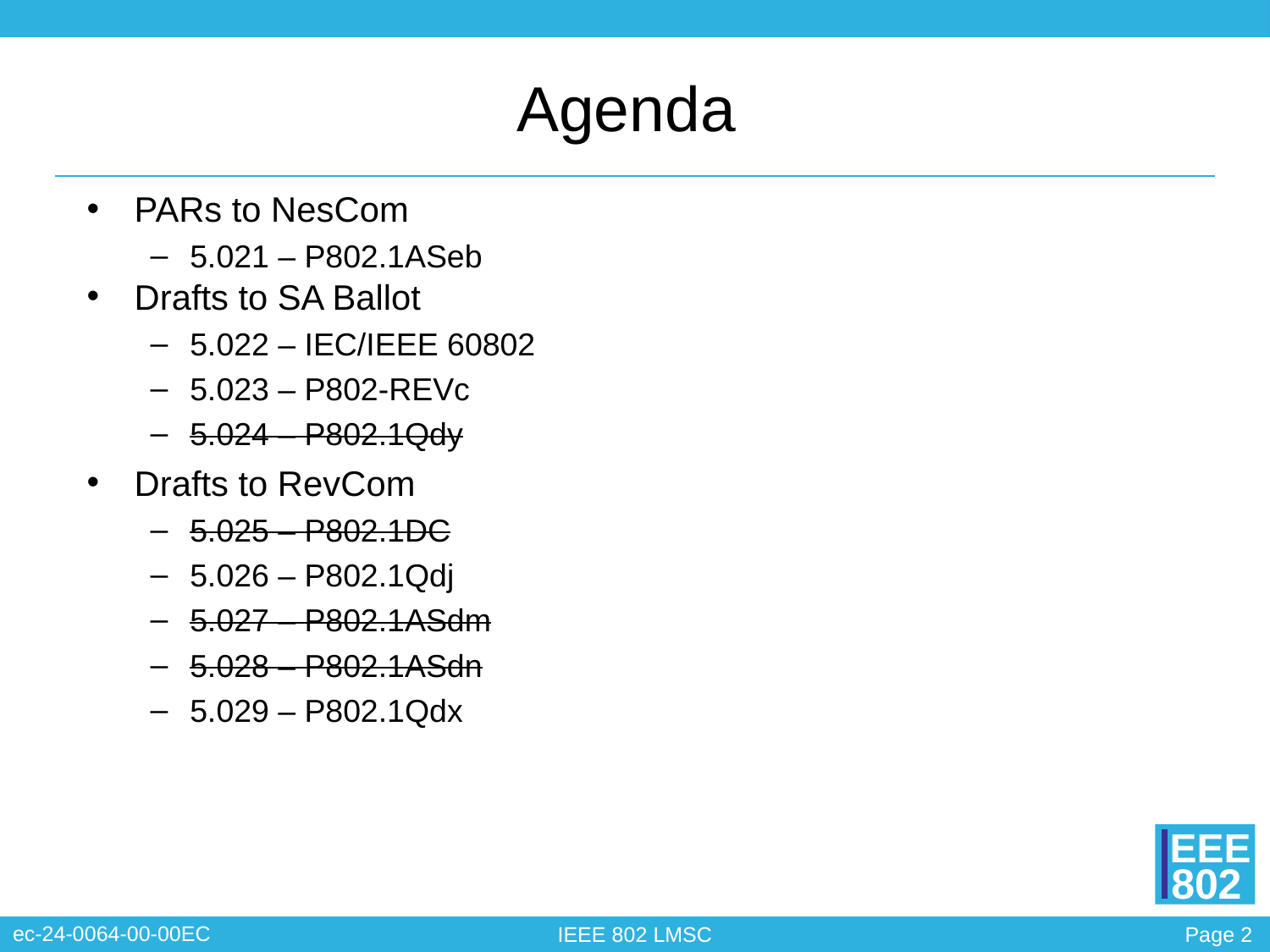

# Agenda
PARs to NesCom
5.021 – P802.1ASeb
Drafts to SA Ballot
5.022 – IEC/IEEE 60802
5.023 – P802-REVc
5.024 – P802.1Qdy
Drafts to RevCom
5.025 – P802.1DC
5.026 – P802.1Qdj
5.027 – P802.1ASdm
5.028 – P802.1ASdn
5.029 – P802.1Qdx